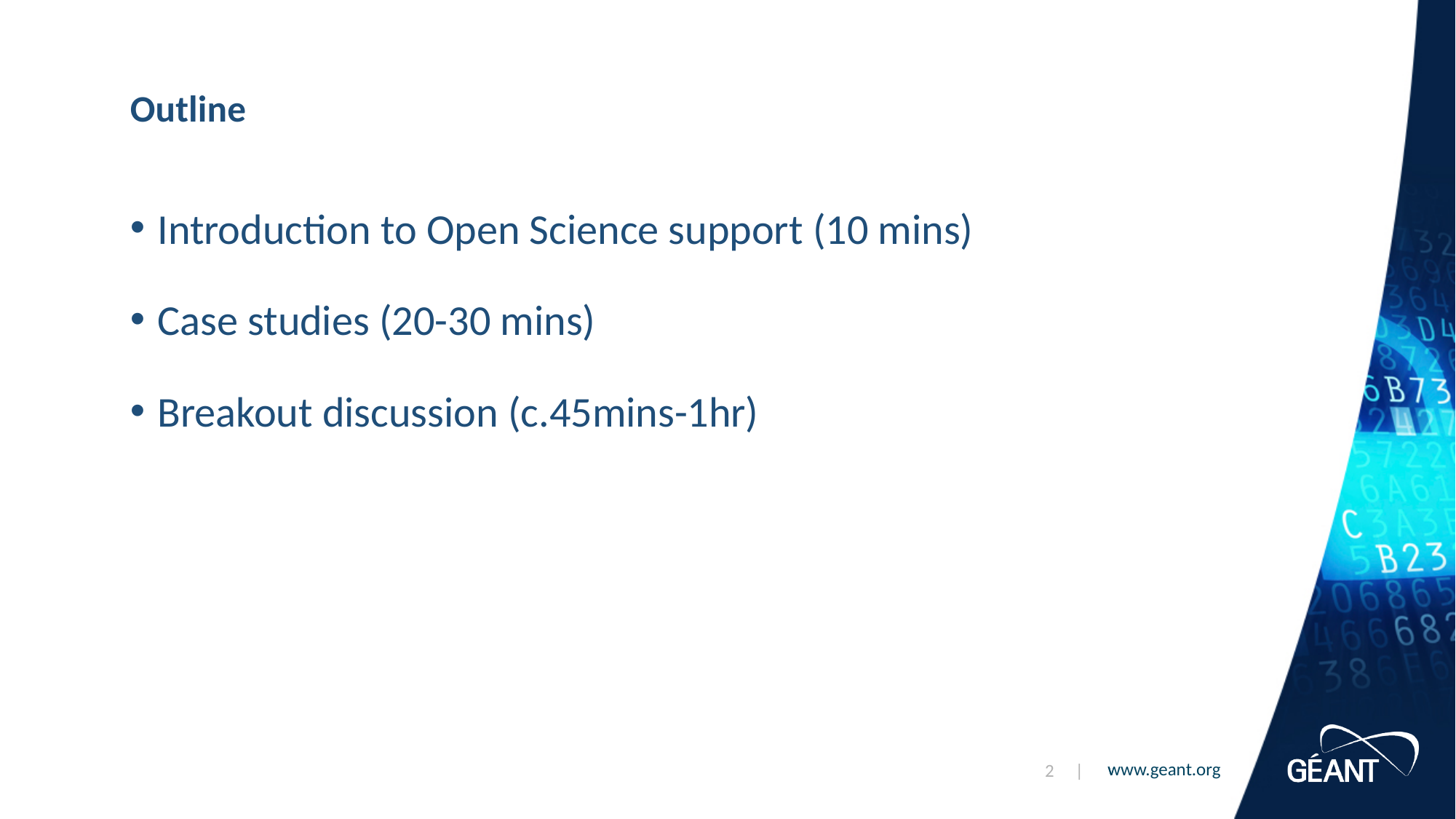

# Outline
Introduction to Open Science support (10 mins)
Case studies (20-30 mins)
Breakout discussion (c.45mins-1hr)
2     |